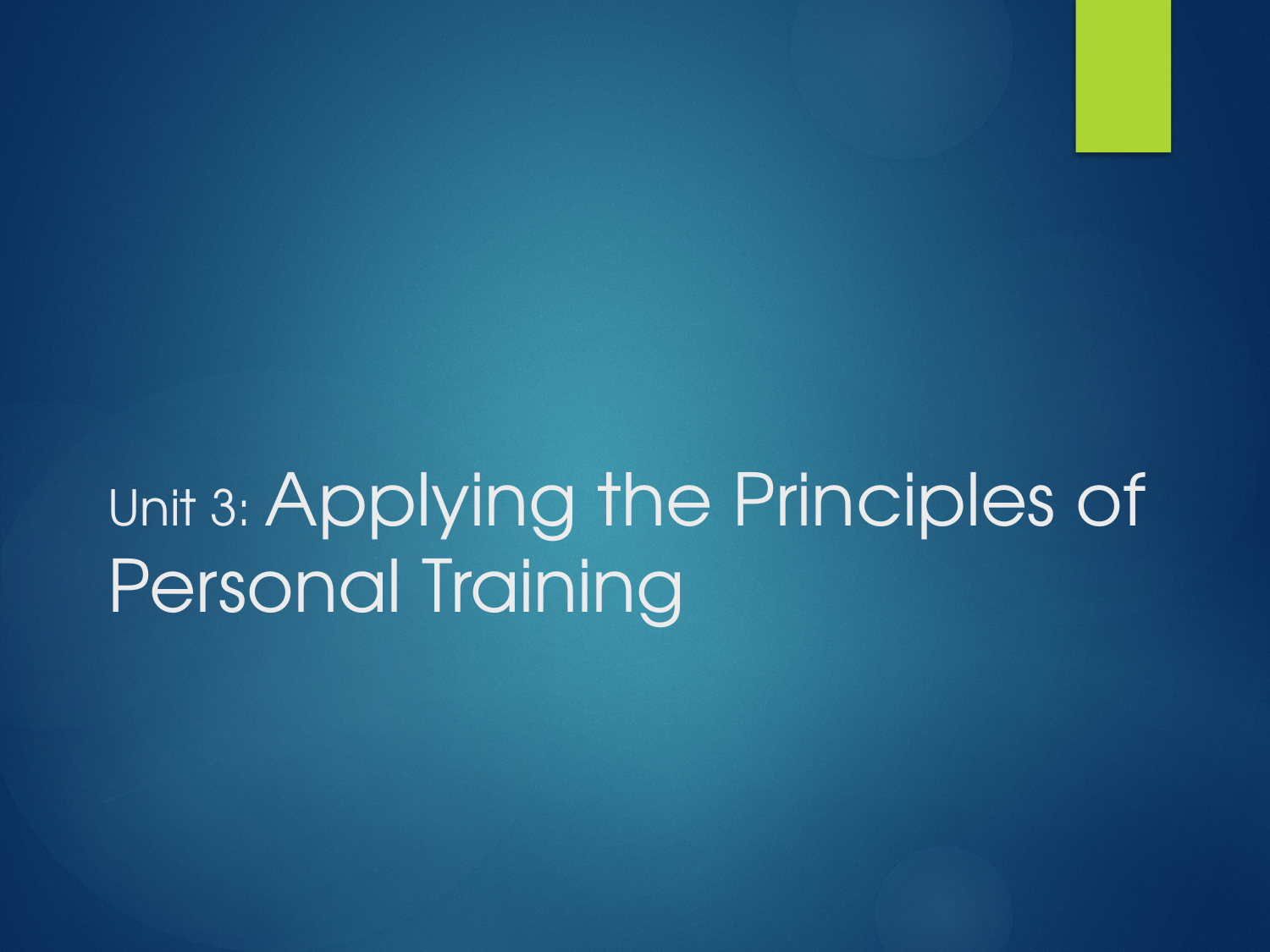

# Unit 3: Applying the Principles of Personal Training